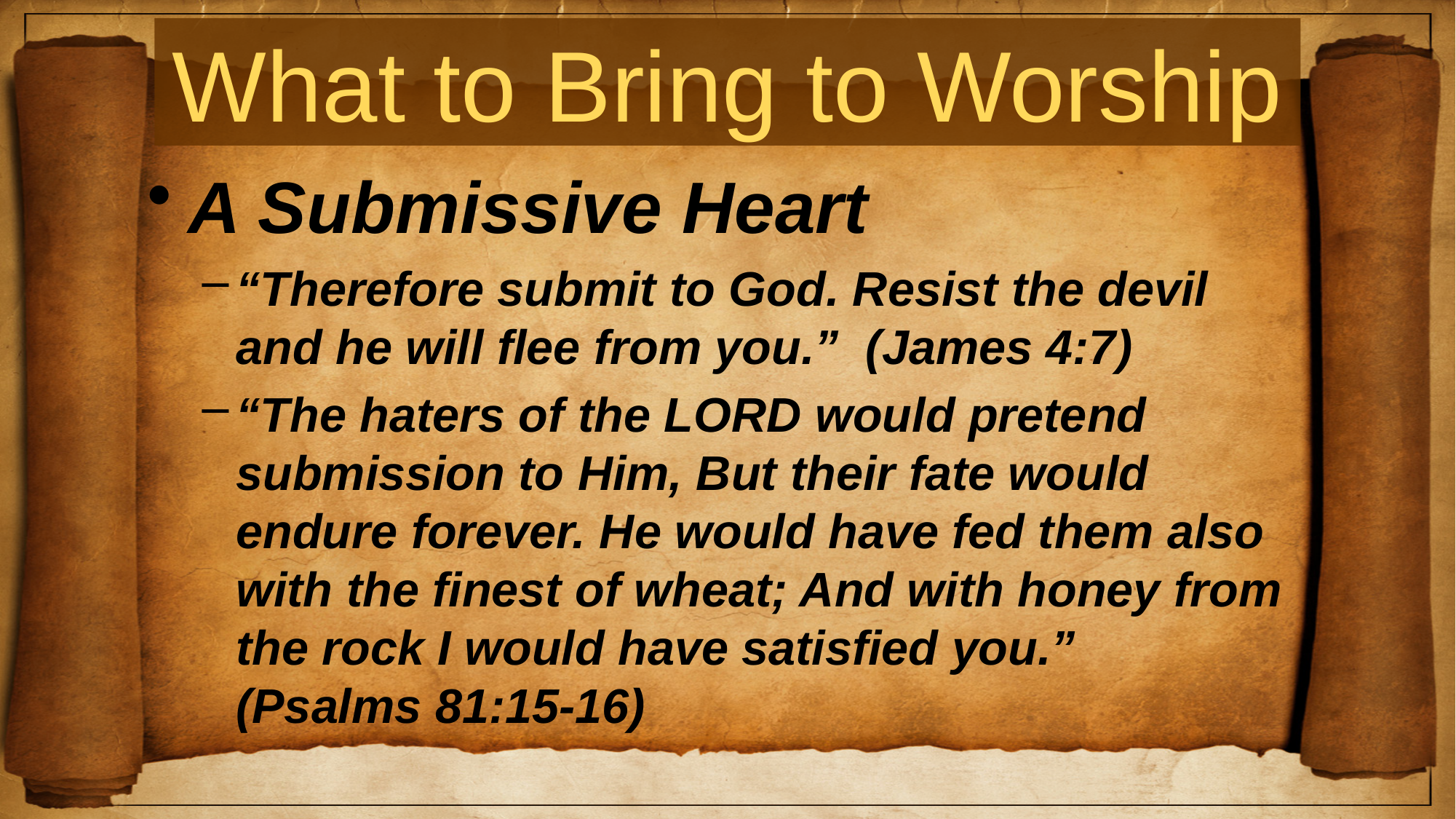

# What to Bring to Worship
A Submissive Heart
“Therefore submit to God. Resist the devil and he will flee from you.”  (James 4:7)
“The haters of the LORD would pretend submission to Him, But their fate would endure forever. He would have fed them also with the finest of wheat; And with honey from the rock I would have satisfied you.”   (Psalms 81:15-16)